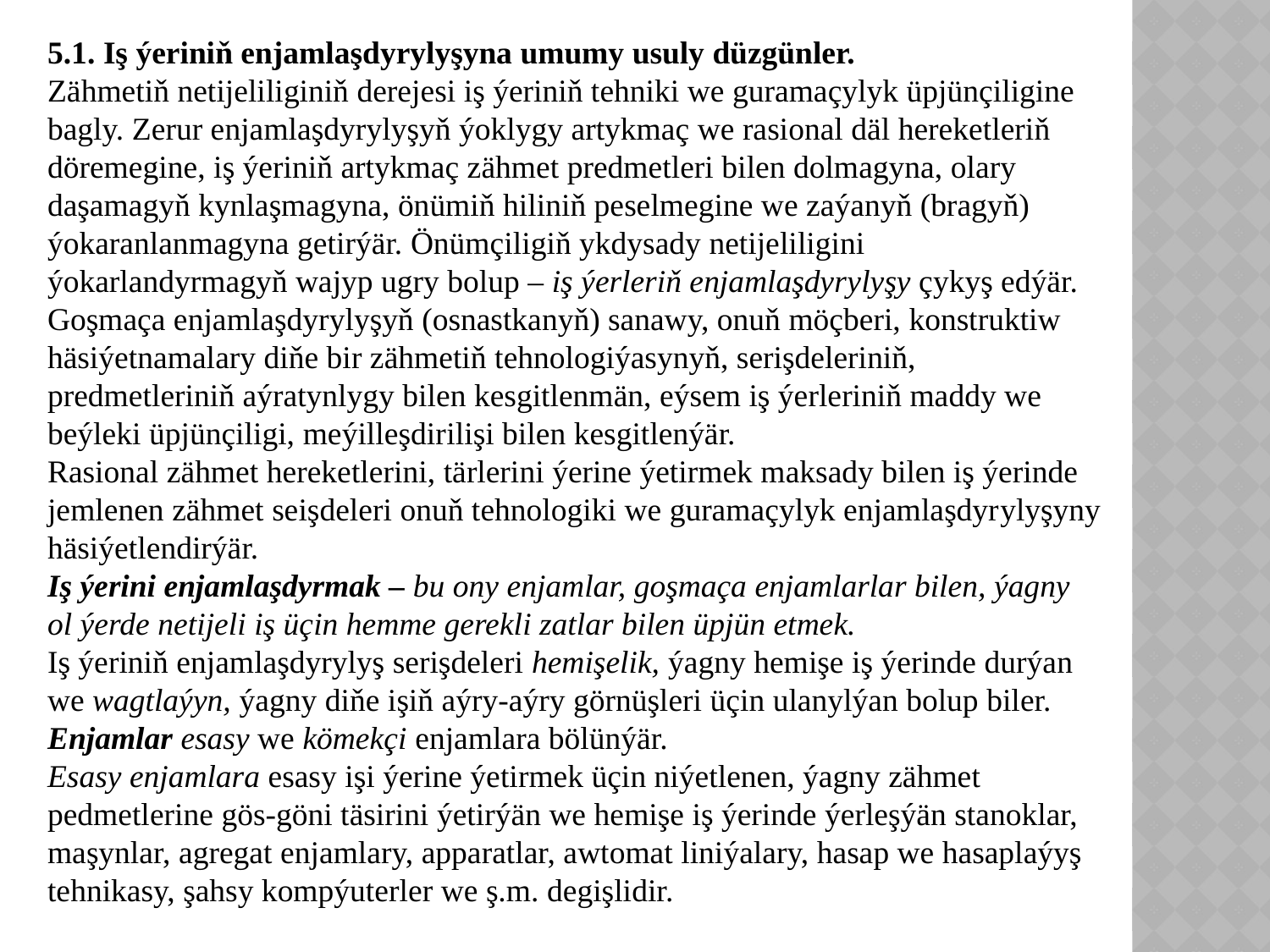

5.1. Iş ýeriniň enjamlaşdyrylyşyna umumy usuly düzgünler.
Zähmetiň netijeliliginiň derejesi iş ýeriniň tehniki we guramaçylyk üpjünçiligine bagly. Zerur enjamlaşdyrylyşyň ýoklygy artykmaç we rasional däl hereketleriň döremegine, iş ýeriniň artykmaç zähmet predmetleri bilen dolmagyna, olary daşamagyň kynlaşmagyna, önümiň hiliniň peselmegine we zaýanyň (bragyň) ýokaranlanmagyna getirýär. Önümçiligiň ykdysady netijeliligini ýokarlandyrmagyň wajyp ugry bolup – iş ýerleriň enjamlaşdyrylyşy çykyş edýär.
Goşmaça enjamlaşdyrylyşyň (osnastkanyň) sanawy, onuň möçberi, konstruktiw häsiýetnamalary diňe bir zähmetiň tehnologiýasynyň, serişdeleriniň, predmetleriniň aýratynlygy bilen kesgitlenmän, eýsem iş ýerleriniň maddy we beýleki üpjünçiligi, meýilleşdirilişi bilen kesgitlenýär.
Rasional zähmet hereketlerini, tärlerini ýerine ýetirmek maksady bilen iş ýerinde jemlenen zähmet seişdeleri onuň tehnologiki we guramaçylyk enjamlaşdyrylyşyny häsiýetlendirýär.
Iş ýerini enjamlaşdyrmak – bu ony enjamlar, goşmaça enjamlarlar bilen, ýagny ol ýerde netijeli iş üçin hemme gerekli zatlar bilen üpjün etmek.
Iş ýeriniň enjamlaşdyrylyş serişdeleri hemişelik, ýagny hemişe iş ýerinde durýan we wagtlaýyn, ýagny diňe işiň aýry-aýry görnüşleri üçin ulanylýan bolup biler.
Enjamlar esasy we kömekçi enjamlara bölünýär.
Esasy enjamlara esasy işi ýerine ýetirmek üçin niýetlenen, ýagny zähmet pedmetlerine gös-göni täsirini ýetirýän we hemişe iş ýerinde ýerleşýän stanoklar, maşynlar, agregat enjamlary, apparatlar, awtomat liniýalary, hasap we hasaplaýyş tehnikasy, şahsy kompýuterler we ş.m. degişlidir.